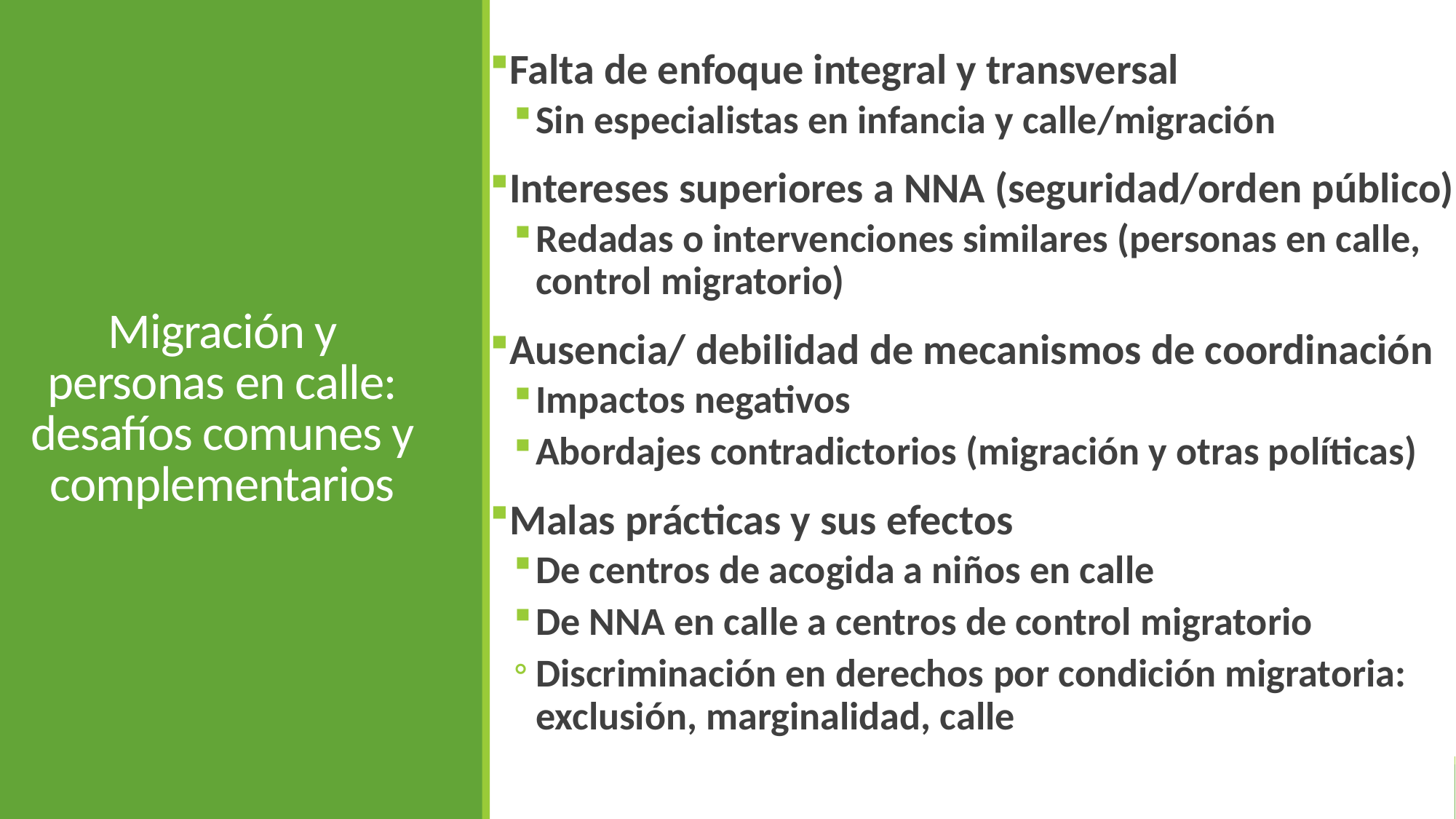

Falta de enfoque integral y transversal
Sin especialistas en infancia y calle/migración
Intereses superiores a NNA (seguridad/orden público)
Redadas o intervenciones similares (personas en calle, control migratorio)
Ausencia/ debilidad de mecanismos de coordinación
Impactos negativos
Abordajes contradictorios (migración y otras políticas)
Malas prácticas y sus efectos
De centros de acogida a niños en calle
De NNA en calle a centros de control migratorio
Discriminación en derechos por condición migratoria: exclusión, marginalidad, calle

# Migración y personas en calle: desafíos comunes y complementarios